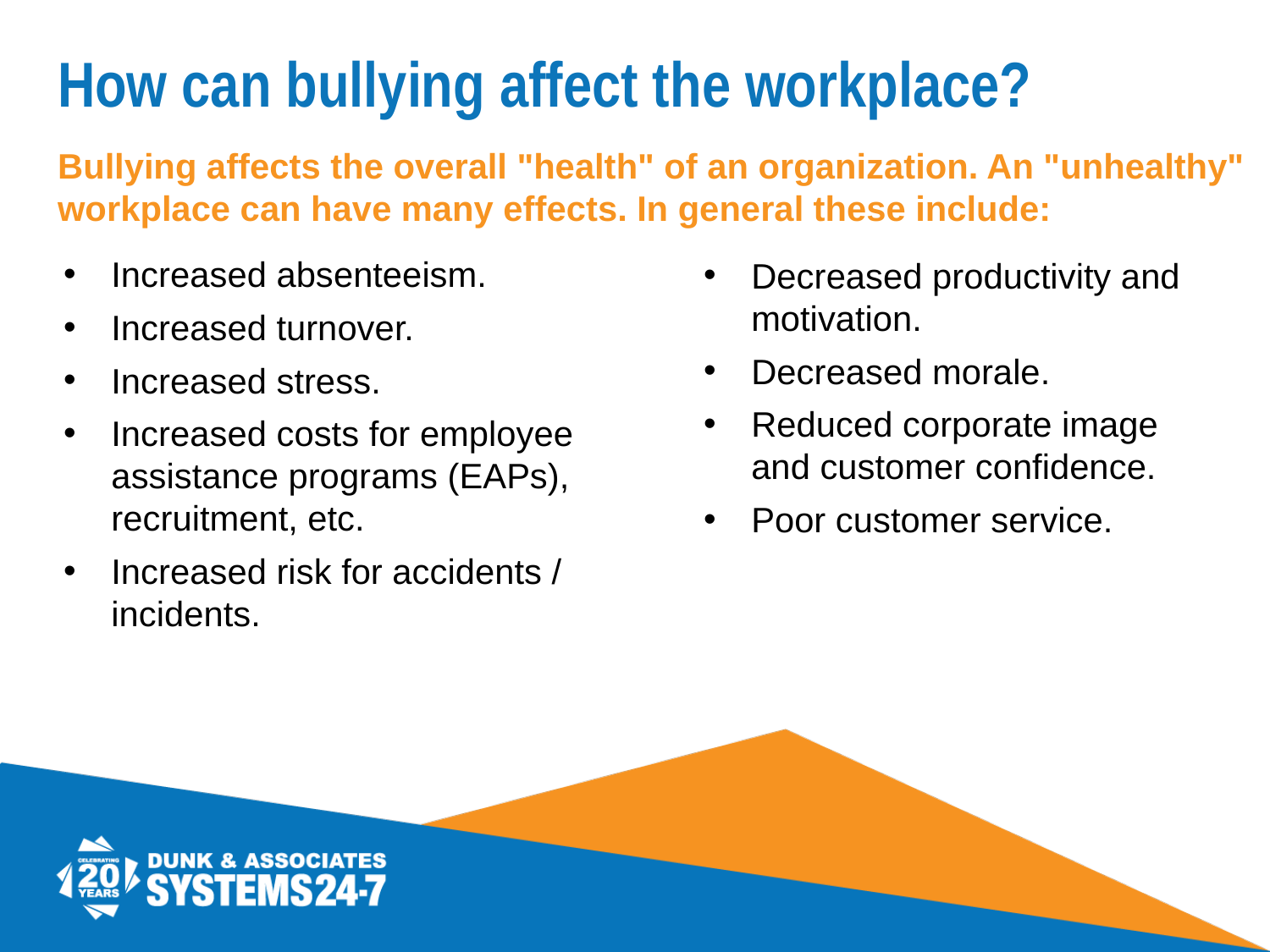

# How can bullying affect the workplace?
Bullying affects the overall "health" of an organization. An "unhealthy" workplace can have many effects. In general these include:
Increased absenteeism.
Increased turnover.
Increased stress.
Increased costs for employee assistance programs (EAPs), recruitment, etc.
Increased risk for accidents / incidents.
Decreased productivity and motivation.
Decreased morale.
Reduced corporate image and customer confidence.
Poor customer service.